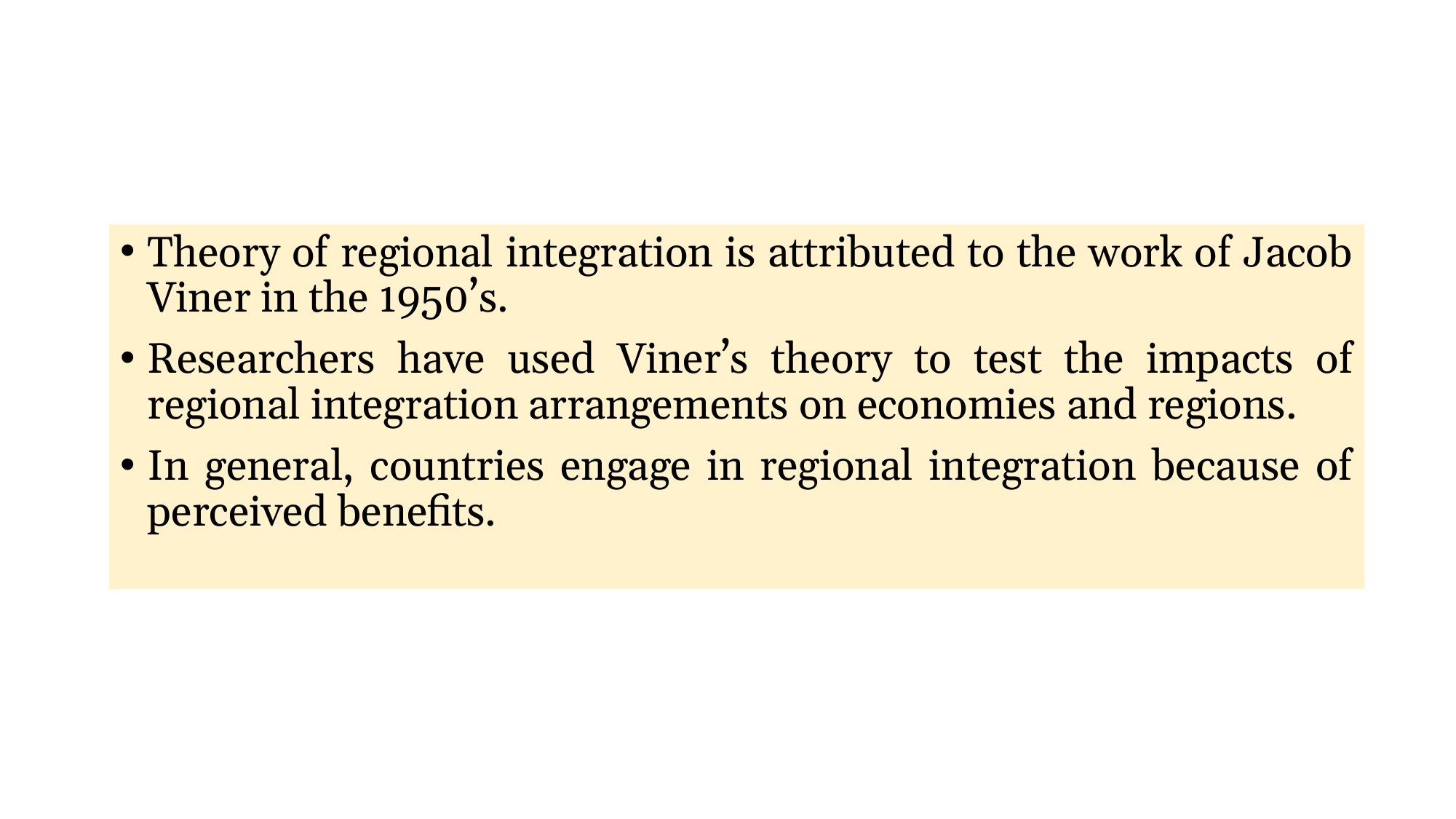

Theory of regional integration is attributed to the work of Jacob Viner in the 1950’s.
Researchers have used Viner’s theory to test the impacts of regional integration arrangements on economies and regions.
In general, countries engage in regional integration because of perceived benefits.